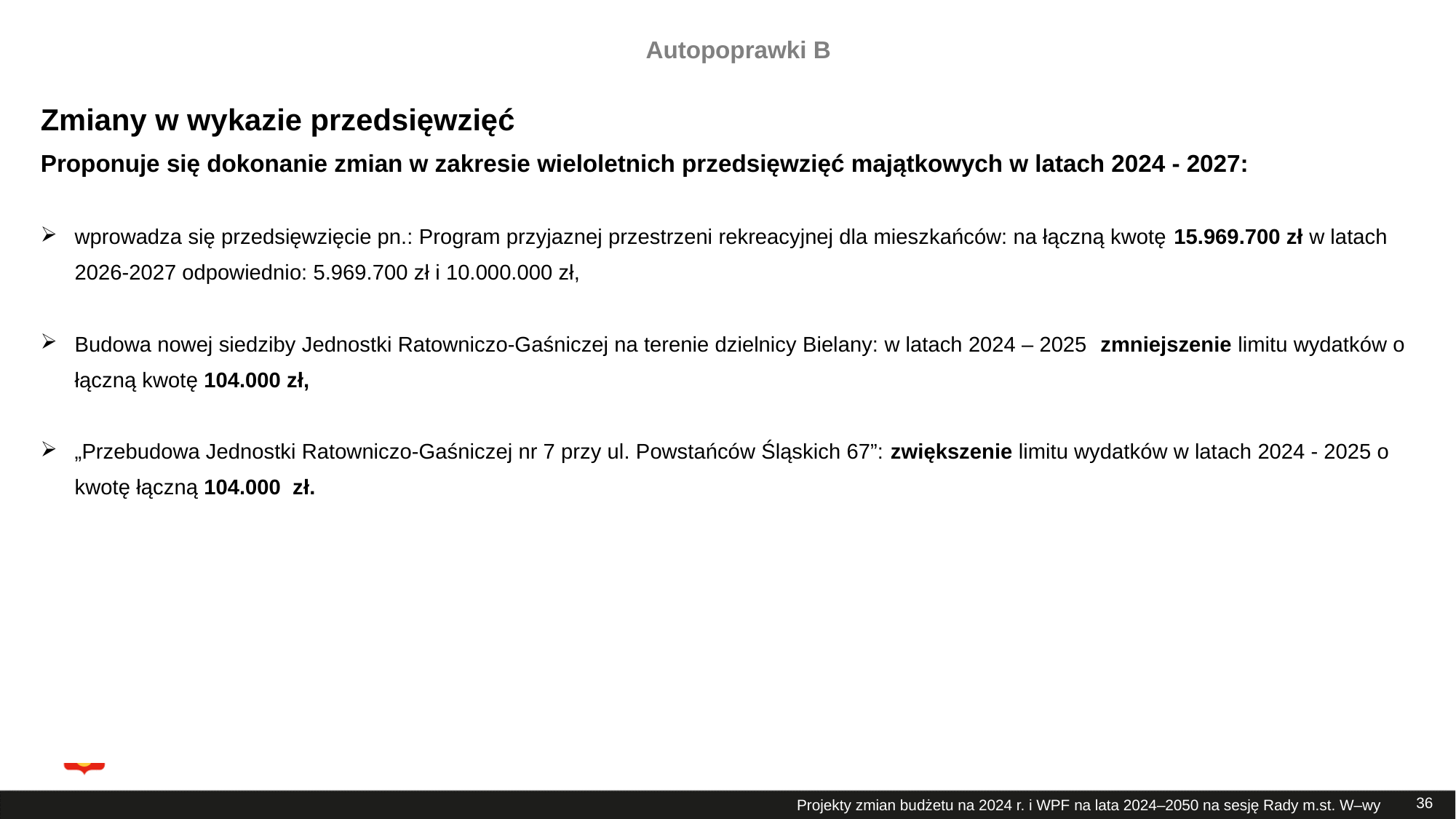

Autopoprawki B
| Zmiany w wykazie przedsięwzięć Proponuje się dokonanie zmian w zakresie wieloletnich przedsięwzięć majątkowych w latach 2024 - 2027: wprowadza się przedsięwzięcie pn.: Program przyjaznej przestrzeni rekreacyjnej dla mieszkańców: na łączną kwotę 15.969.700 zł w latach 2026-2027 odpowiednio: 5.969.700 zł i 10.000.000 zł, Budowa nowej siedziby Jednostki Ratowniczo-Gaśniczej na terenie dzielnicy Bielany: w latach 2024 – 2025 zmniejszenie limitu wydatków o łączną kwotę 104.000 zł, „Przebudowa Jednostki Ratowniczo-Gaśniczej nr 7 przy ul. Powstańców Śląskich 67”: zwiększenie limitu wydatków w latach 2024 - 2025 o kwotę łączną 104.000 zł. |
| --- |
36
Projekty zmian budżetu na 2024 r. i WPF na lata 2024–2050 na sesję Rady m.st. W–wy